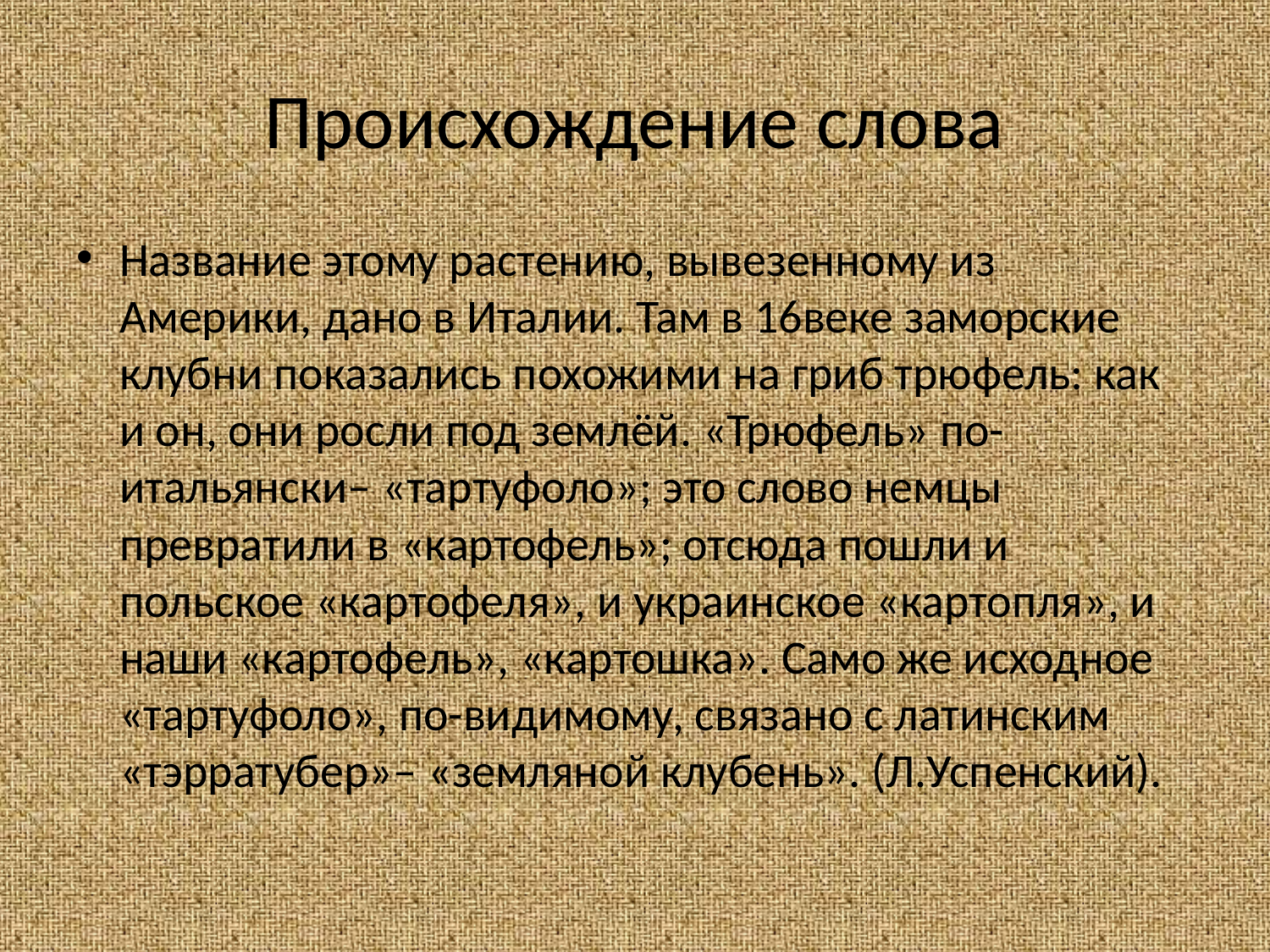

# Происхождение слова
Название этому растению, вывезенному из Америки, дано в Италии. Там в 16веке заморские клубни показались похожими на гриб трюфель: как и он, они росли под землёй. «Трюфель» по-итальянски– «тартуфоло»; это слово немцы превратили в «картофель»; отсюда пошли и польское «картофеля», и украинское «картопля», и наши «картофель», «картошка». Само же исходное «тартуфоло», по-видимому, связано с латинским «тэрратубер»– «земляной клубень». (Л.Успенский).